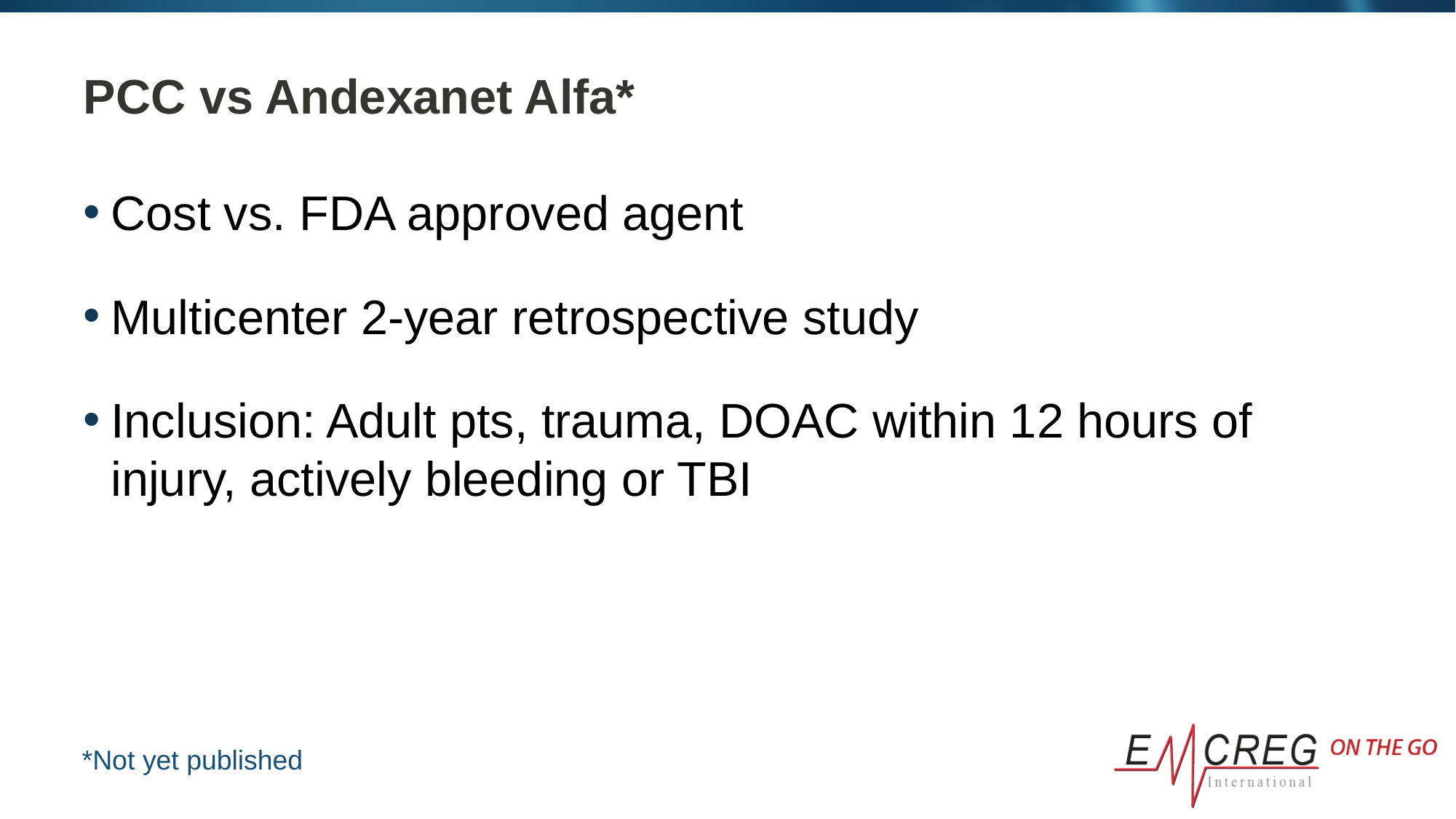

# PCC vs Andexanet Alfa*
Cost vs. FDA approved agent
Multicenter 2-year retrospective study
Inclusion: Adult pts, trauma, DOAC within 12 hours of injury, actively bleeding or TBI
*Not yet published